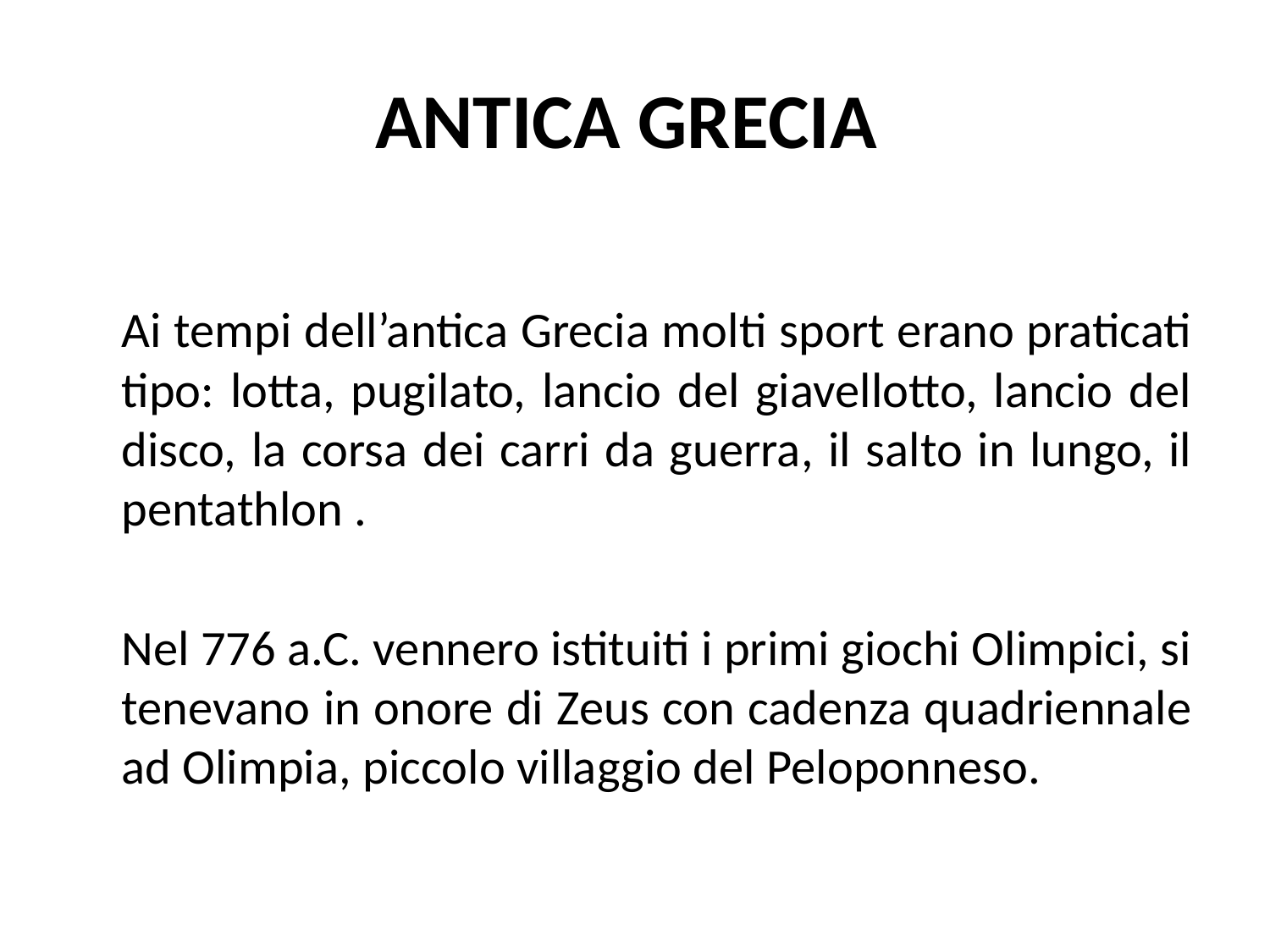

# ANTICA GRECIA

	Ai tempi dell’antica Grecia molti sport erano praticati tipo: lotta, pugilato, lancio del giavellotto, lancio del disco, la corsa dei carri da guerra, il salto in lungo, il pentathlon .

	Nel 776 a.C. vennero istituiti i primi giochi Olimpici, si tenevano in onore di Zeus con cadenza quadriennale ad Olimpia, piccolo villaggio del Peloponneso.